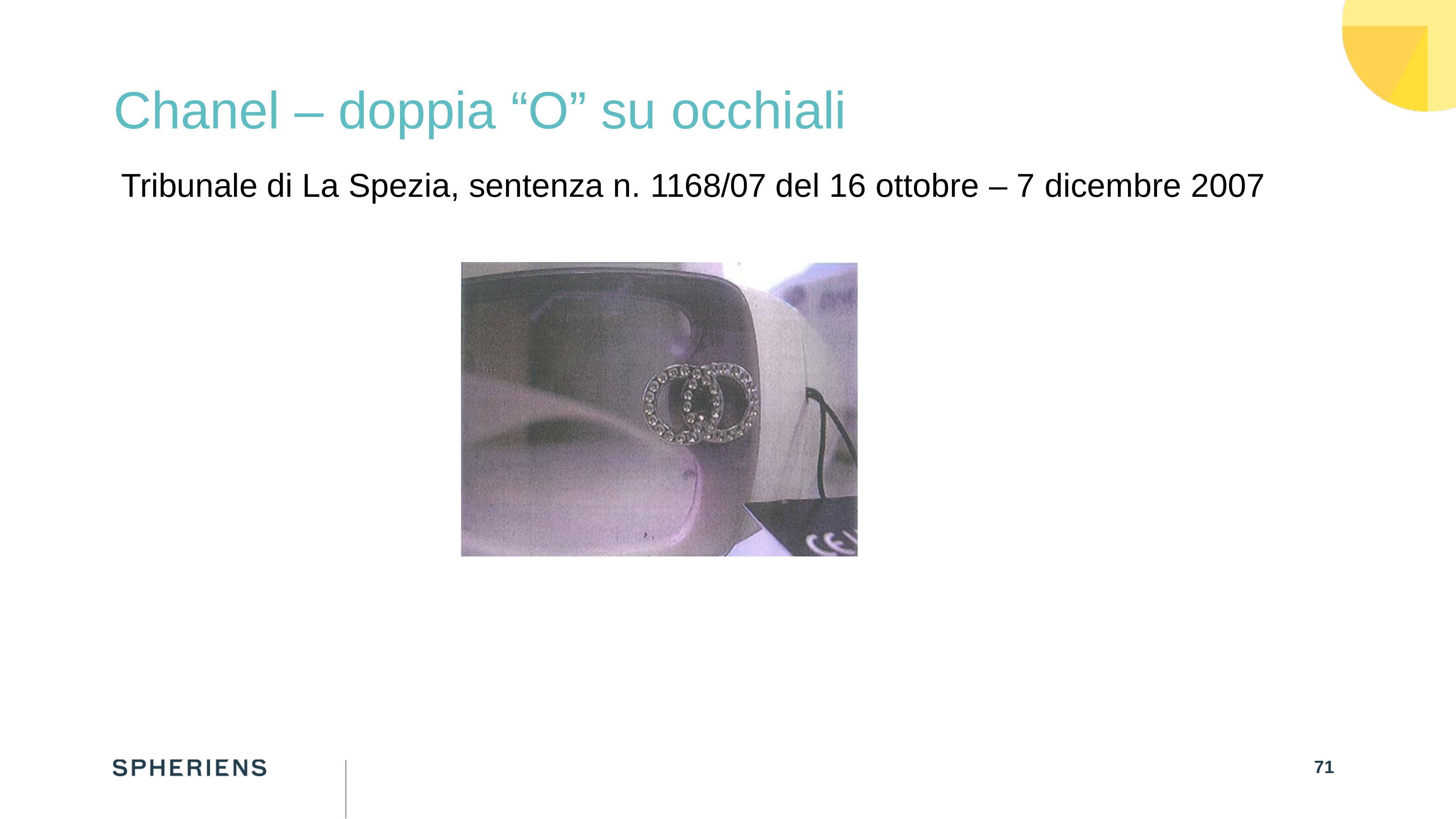

Chanel – doppia “O” su occhiali
Tribunale di La Spezia, sentenza n. 1168/07 del 16 ottobre – 7 dicembre 2007

71